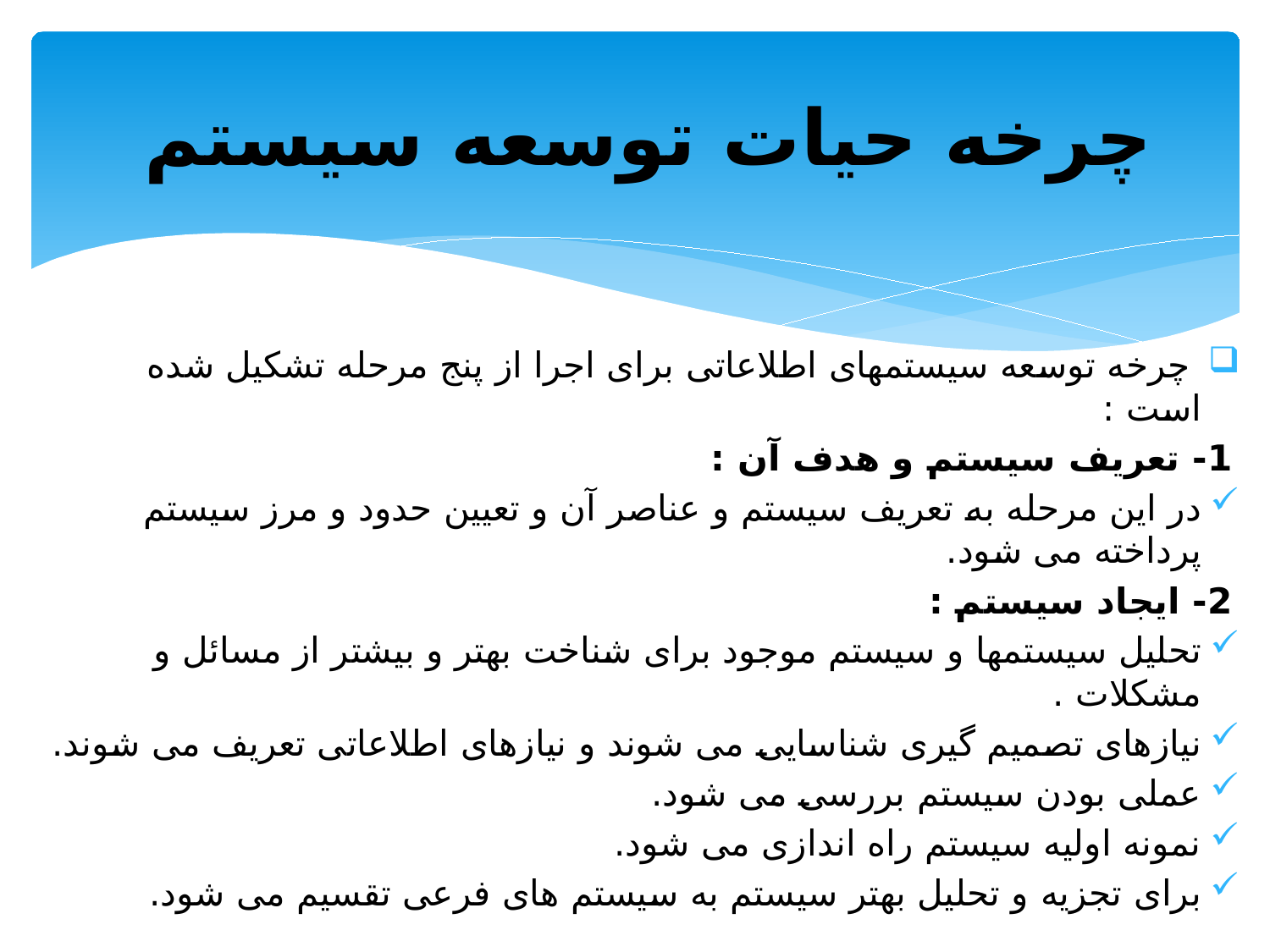

# چرخه حیات توسعه سیستم
 چرخه توسعه سیستمهای اطلاعاتی برای اجرا از پنج مرحله تشکیل شده است :
1- تعریف سیستم و هدف آن :
در این مرحله به تعریف سیستم و عناصر آن و تعیین حدود و مرز سیستم پرداخته می شود.
2- ایجاد سیستم :
تحلیل سیستمها و سیستم موجود برای شناخت بهتر و بیشتر از مسائل و مشکلات .
نیازهای تصمیم گیری شناسایی می شوند و نیازهای اطلاعاتی تعریف می شوند.
عملی بودن سیستم بررسی می شود.
نمونه اولیه سیستم راه اندازی می شود.
برای تجزیه و تحلیل بهتر سیستم به سیستم های فرعی تقسیم می شود.